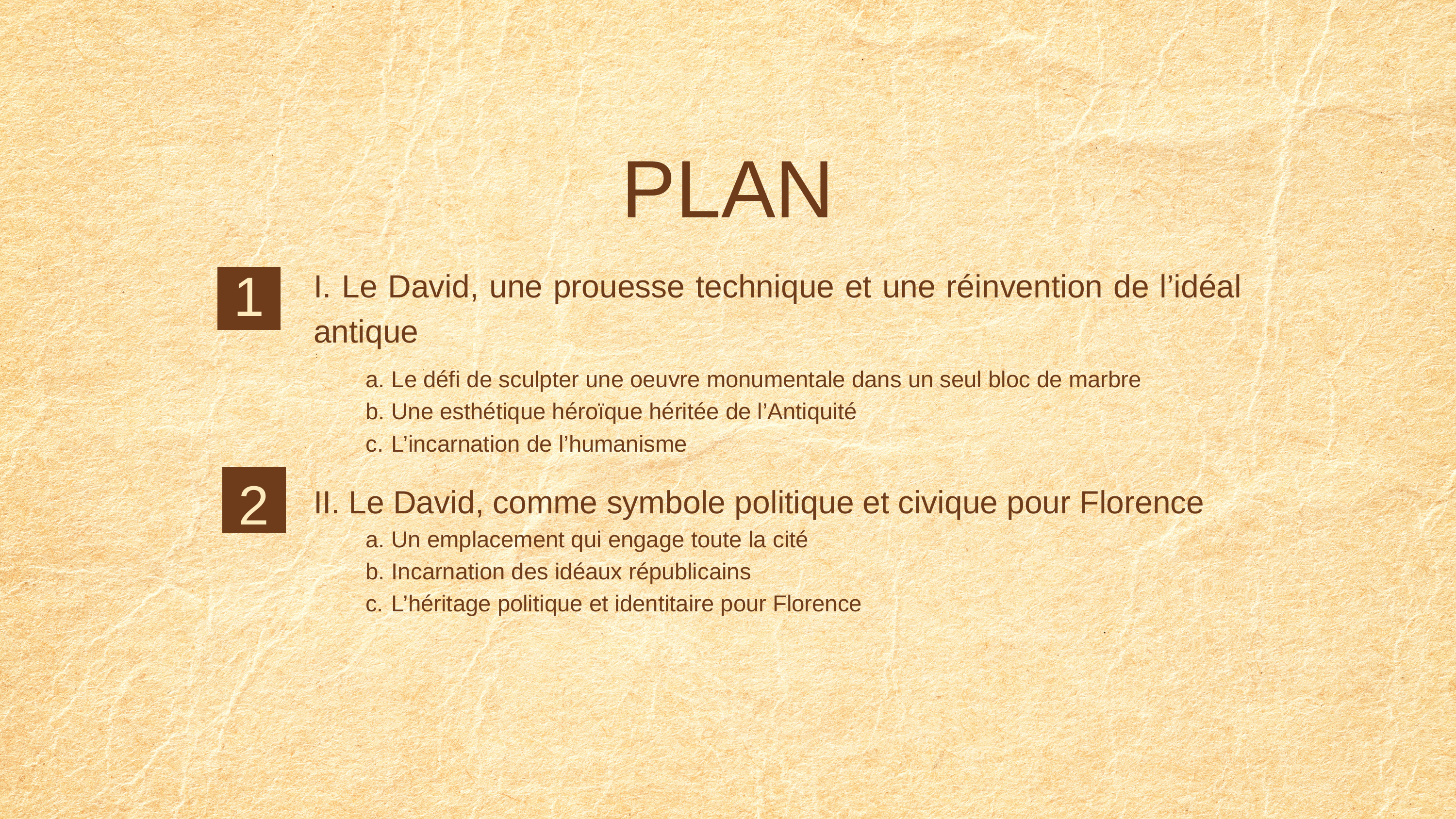

PLAN
I. Le David, une prouesse technique et une réinvention de l’idéal antique
 :
Le défi de sculpter une oeuvre monumentale dans un seul bloc de marbre
Une esthétique héroïque héritée de l’Antiquité
L’incarnation de l’humanisme

1

II. Le David, comme symbole politique et civique pour Florence
Un emplacement qui engage toute la cité
Incarnation des idéaux républicains
L’héritage politique et identitaire pour Florence

2